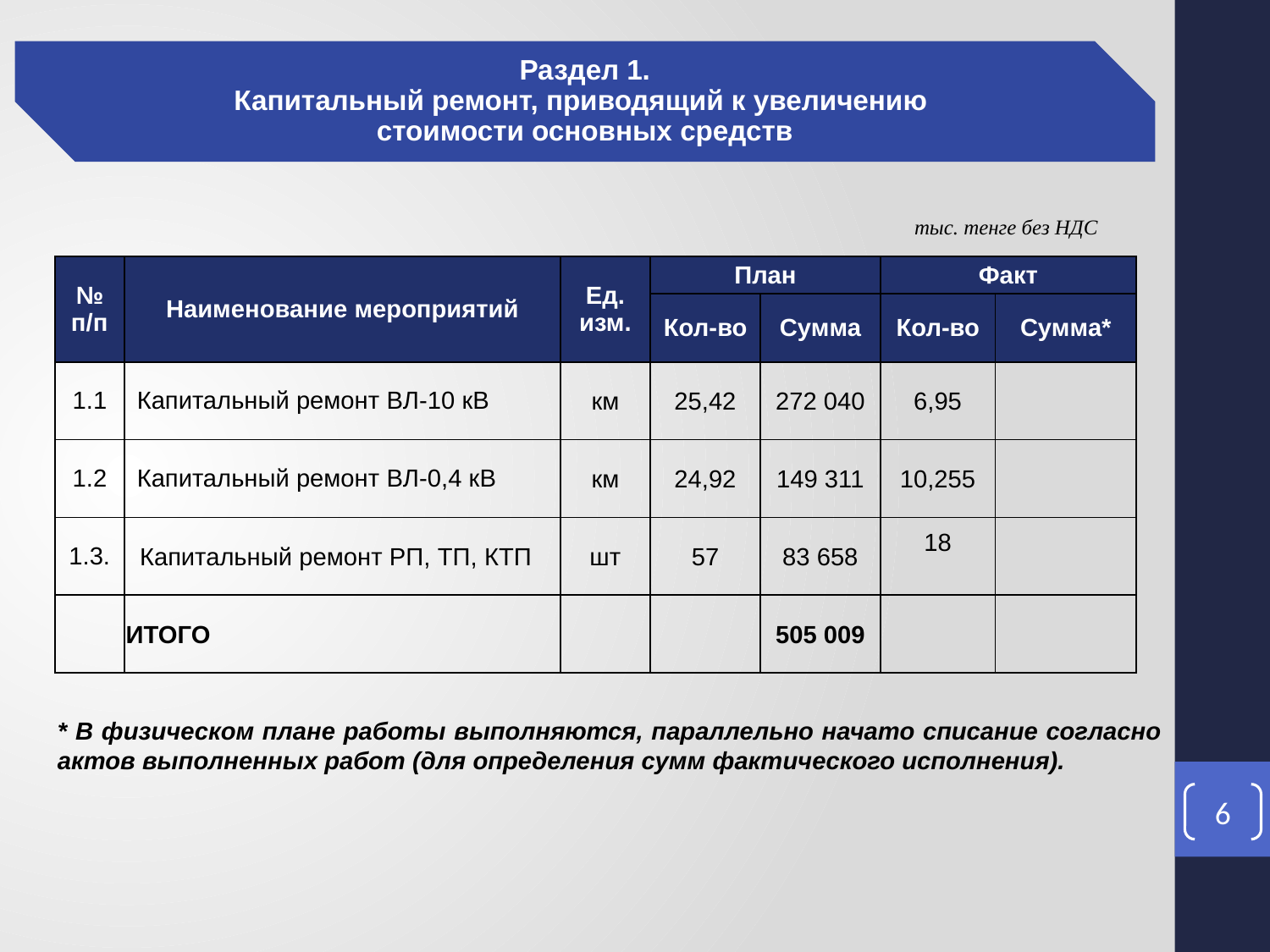

Раздел 1.
Капитальный ремонт, приводящий к увеличению
стоимости основных средств
тыс. тенге без НДС
| № п/п | Наименование мероприятий | Ед. изм. | План |  | Факт |  |
| --- | --- | --- | --- | --- | --- | --- |
|  |  |  | Кол-во | Сумма | Кол-во | Сумма\* |
| 1.1 | Капитальный ремонт ВЛ-10 кВ | км | 25,42 | 272 040 | 6,95 |  |
| 1.2 | Капитальный ремонт ВЛ-0,4 кВ | км | 24,92 | 149 311 | 10,255 |  |
| 1.3. | Капитальный ремонт РП, ТП, КТП | шт | 57 | 83 658 | 18 |  |
|  | ИТОГО |  |  | 505 009 |  |  |
* В физическом плане работы выполняются, параллельно начато списание согласно актов выполненных работ (для определения сумм фактического исполнения).
6